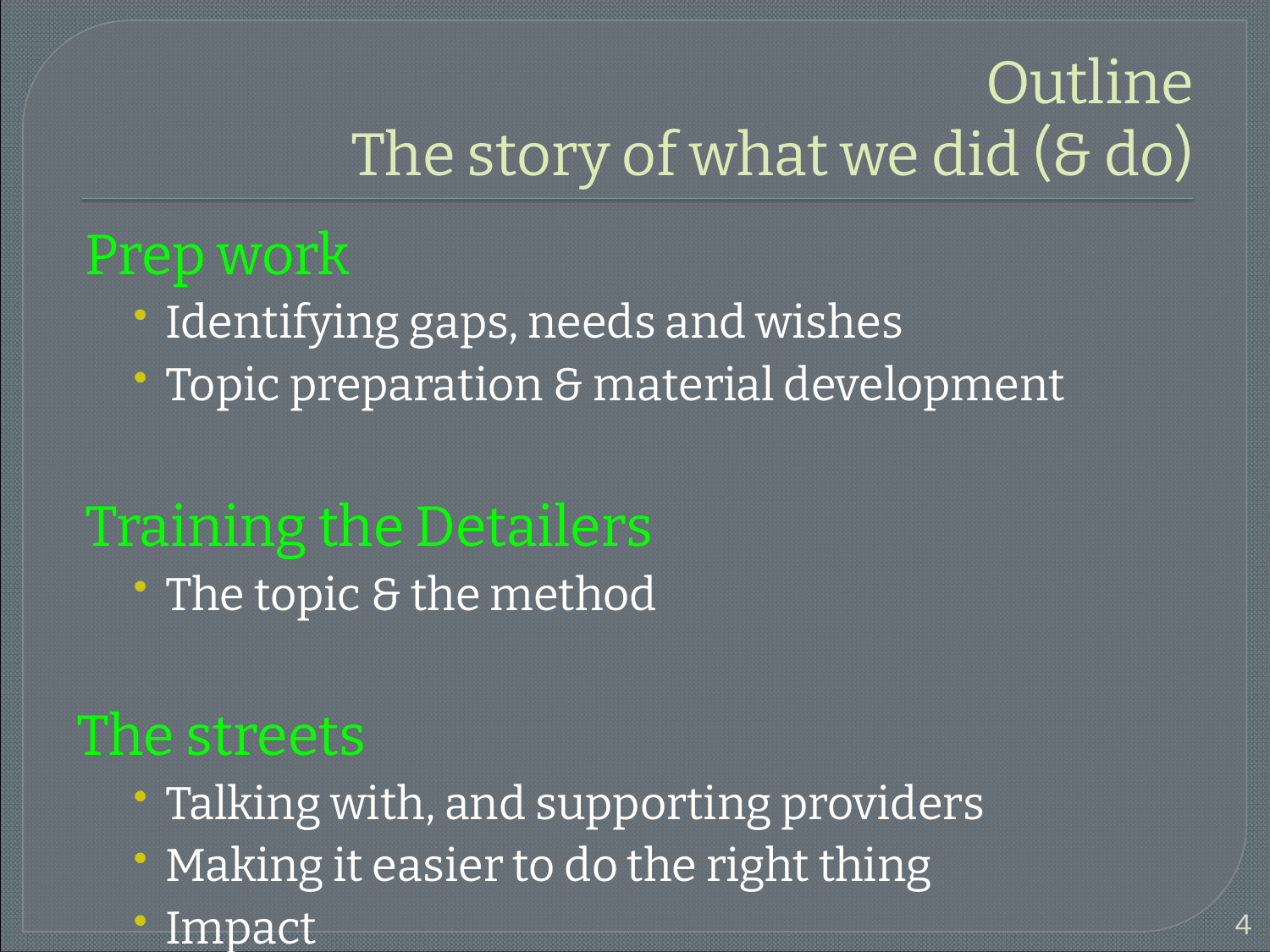

# Outline The story of what we did (& do)
Prep work
Identifying gaps, needs and wishes
Topic preparation & material development

Training the Detailers
The topic & the method

The streets
Talking with, and supporting providers
Making it easier to do the right thing
Impact

4